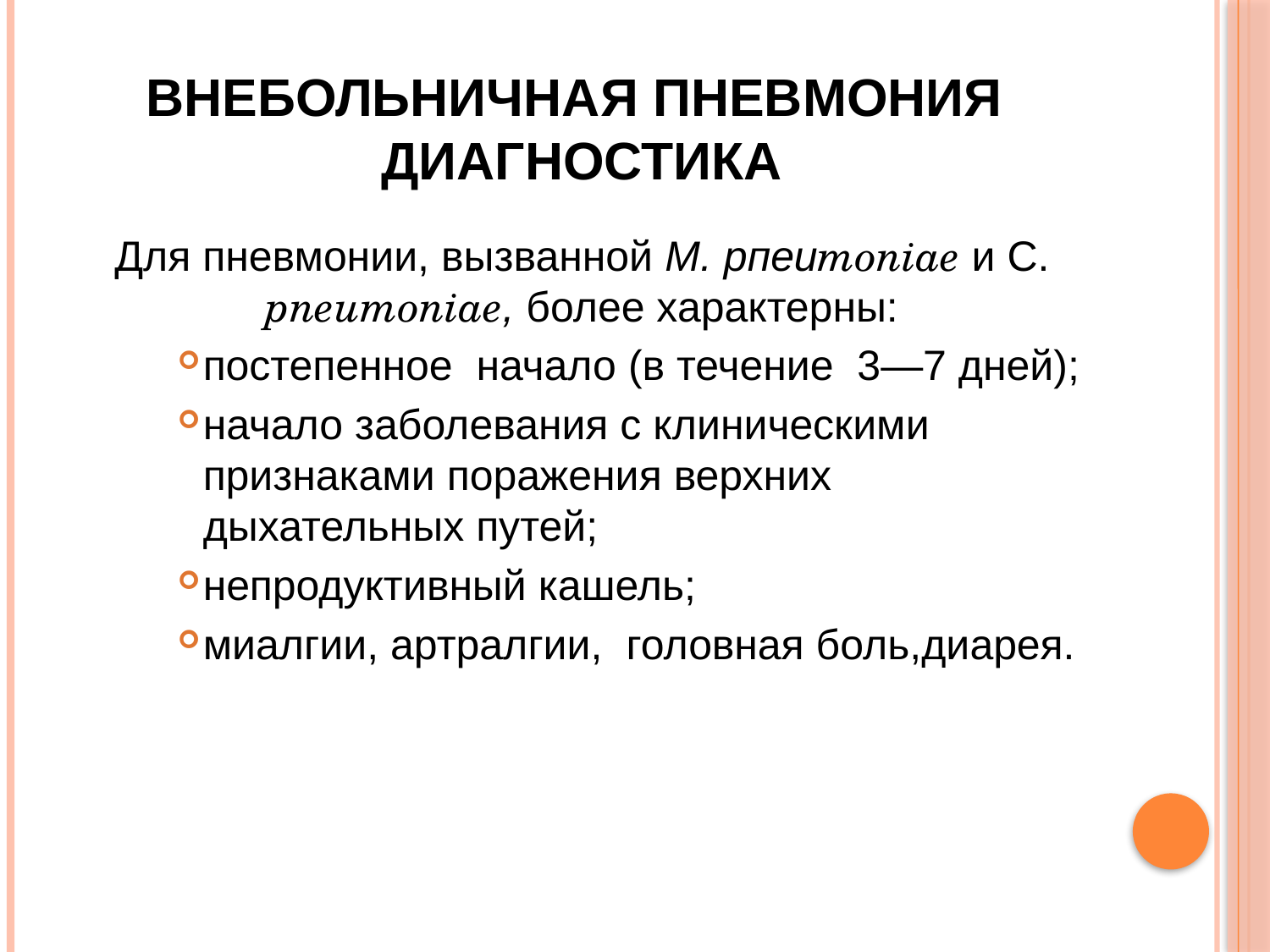

# Внебольничная пневмония диагностика
Для пневмонии, вызванной М. рпеиmoniae и С. pneumoniae, более характерны:
постепенное  начало (в течение  3—7 дней);
начало заболевания с клиническими признаками поражения верхних дыхательных путей;
непродуктивный кашель;
миалгии, артралгии,  головная боль,диарея.